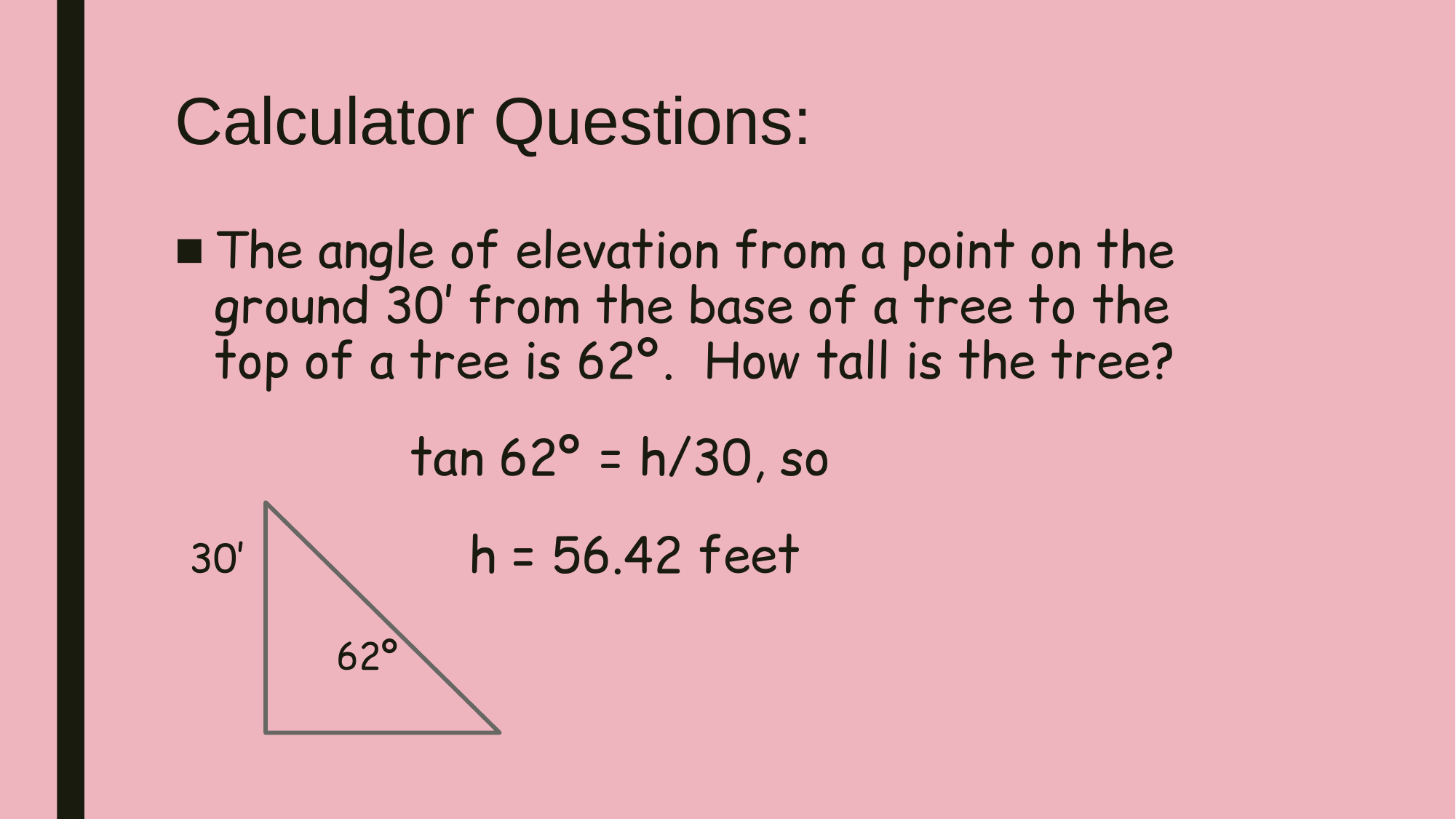

# Calculator Questions:
The angle of elevation from a point on the ground 30’ from the base of a tree to the top of a tree is 62º.  How tall is the tree?
                tan 62º = h/30, so
 30’                   h = 56.42 feet
           62º